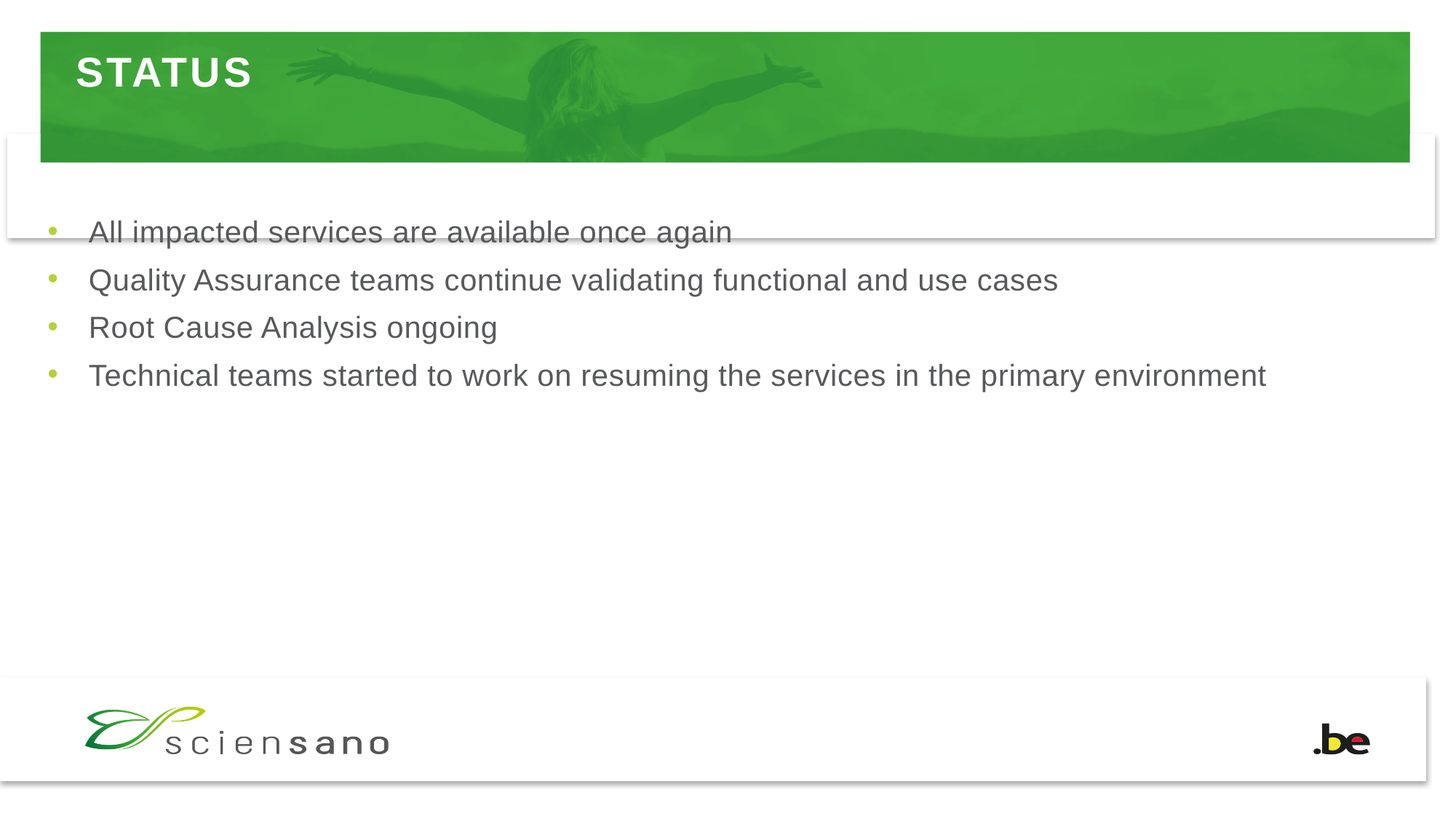

# STATUS
All impacted services are available once again
Quality Assurance teams continue validating functional and use cases
Root Cause Analysis ongoing
Technical teams started to work on resuming the services in the primary environment